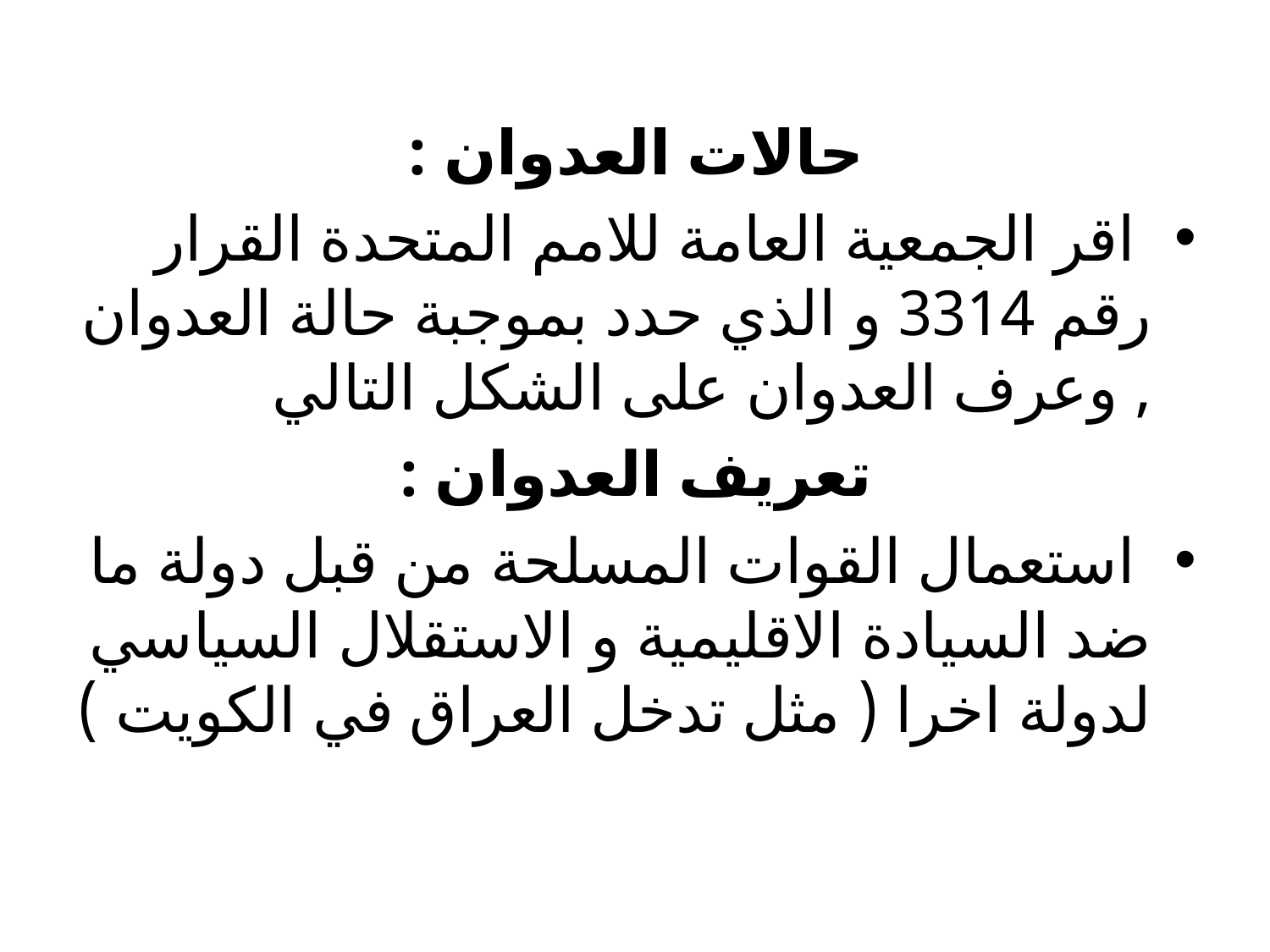

حالات العدوان :
 اقر الجمعية العامة للامم المتحدة القرار رقم 3314 و الذي حدد بموجبة حالة العدوان , وعرف العدوان على الشكل التالي
تعريف العدوان :
 استعمال القوات المسلحة من قبل دولة ما ضد السيادة الاقليمية و الاستقلال السياسي لدولة اخرا ( مثل تدخل العراق في الكويت )